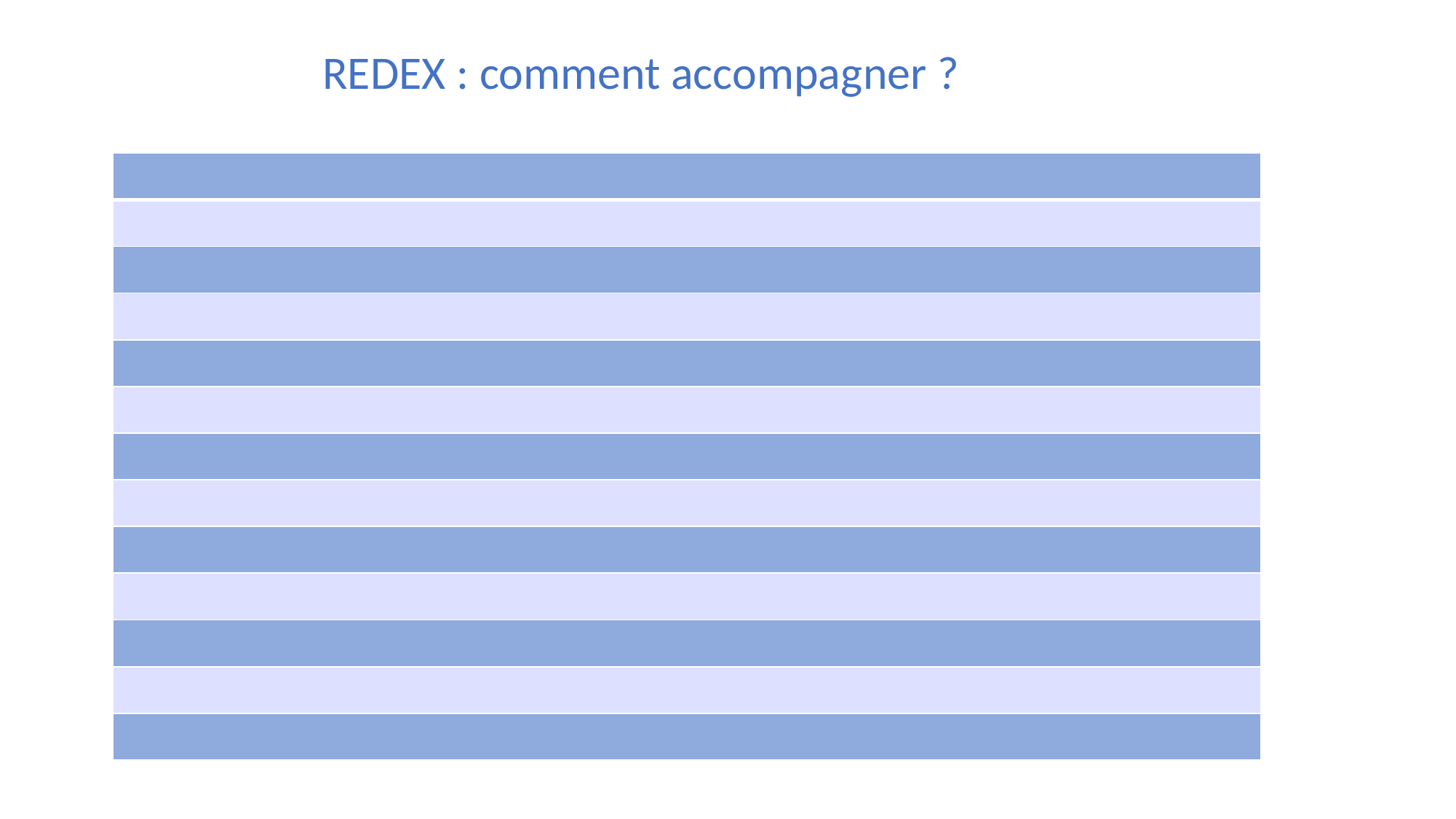

# REDEX : comment accompagner ?
|  |
| --- |
|  |
|  |
|  |
|  |
|  |
|  |
|  |
|  |
|  |
|  |
|  |
|  |